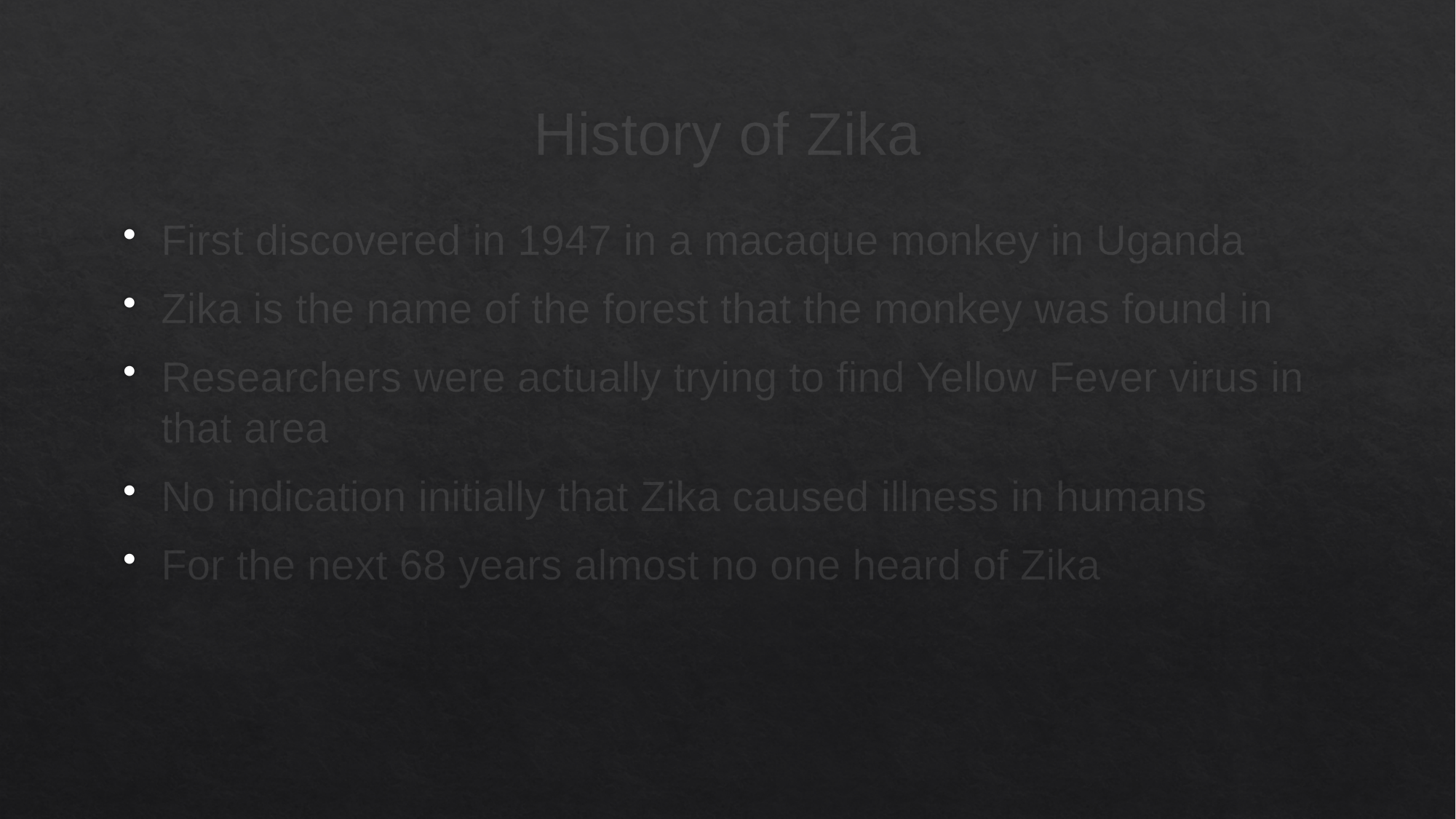

# History of Zika
First discovered in 1947 in a macaque monkey in Uganda
Zika is the name of the forest that the monkey was found in
Researchers were actually trying to find Yellow Fever virus in that area
No indication initially that Zika caused illness in humans
For the next 68 years almost no one heard of Zika